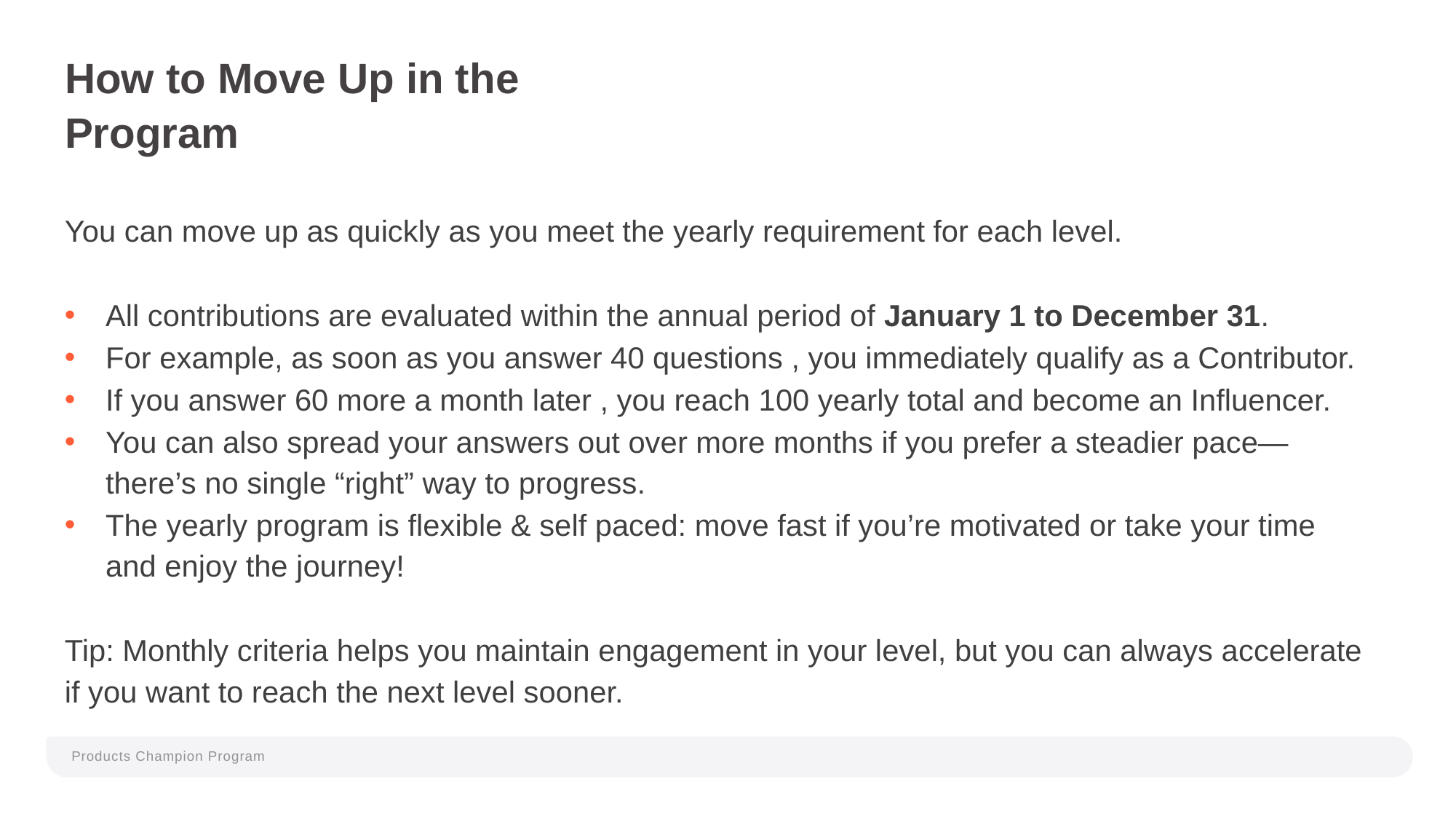

# How to Move Up in the Program
You can move up as quickly as you meet the yearly requirement for each level.

All contributions are evaluated within the annual period of January 1 to December 31.
For example, as soon as you answer 40 questions , you immediately qualify as a Contributor.
If you answer 60 more a month later , you reach 100 yearly total and become an Influencer.
You can also spread your answers out over more months if you prefer a steadier pace—there’s no single “right” way to progress.
The yearly program is flexible & self paced: move fast if you’re motivated or take your time and enjoy the journey!

Tip: Monthly criteria helps you maintain engagement in your level, but you can always accelerate if you want to reach the next level sooner.

Products Champion Program